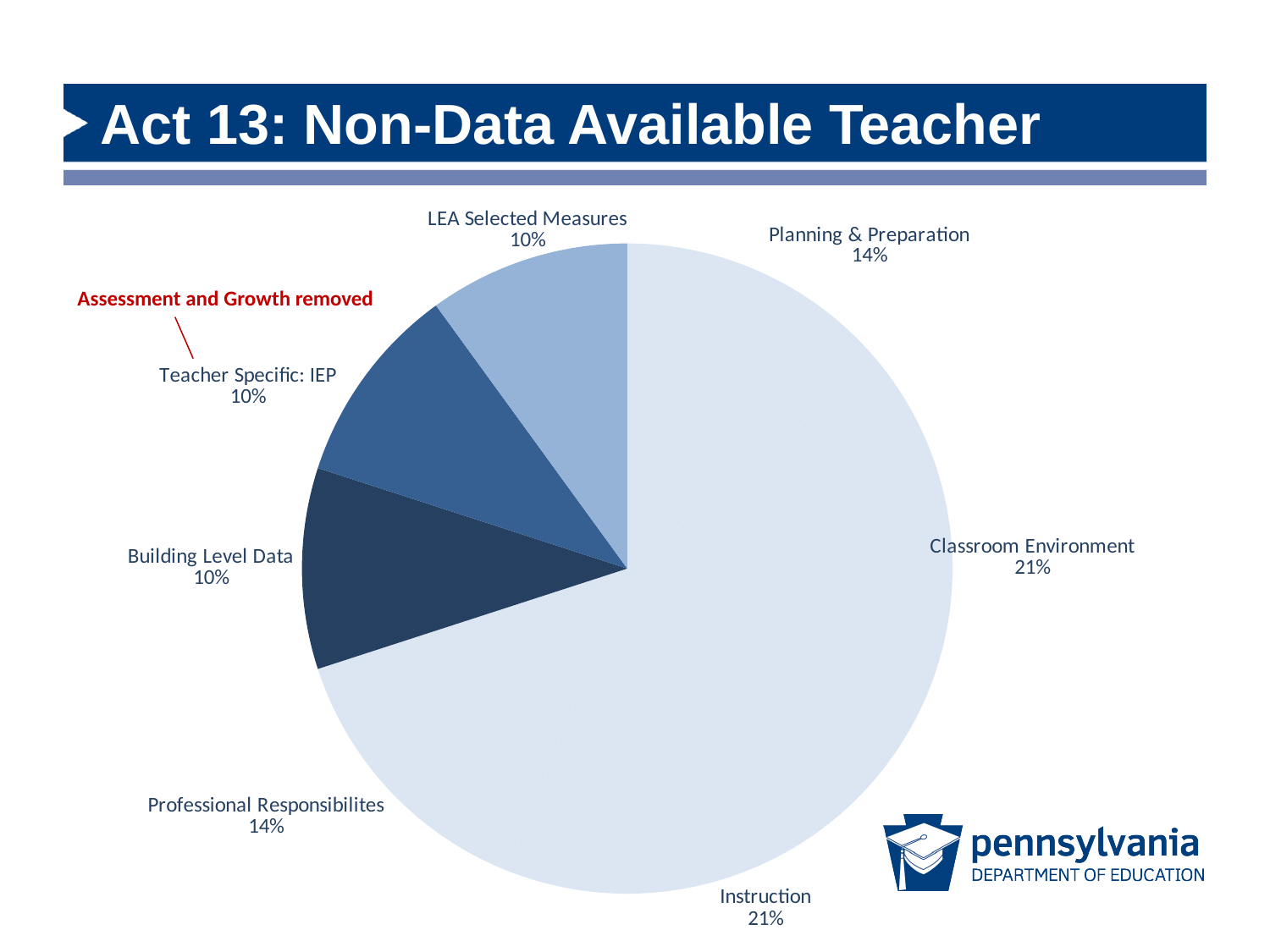

# Act 13: Non-Data Available Teacher

### Chart

| Category | Data-available classroom teacher |
|---|---|
| Planning & Preparation | 14.0 |
| Classroom Environment | 21.0 |
| Instruction | 21.0 |
| Professional Responsibilites | 14.0 |
| Building Level Data | 10.0 |
| Teacher Specific: Assessment, Growth, IEP | 10.0 |
| Teacher Specific: Locally Determined Achievement Measures | 10.0 |
Assessment and Growth removed